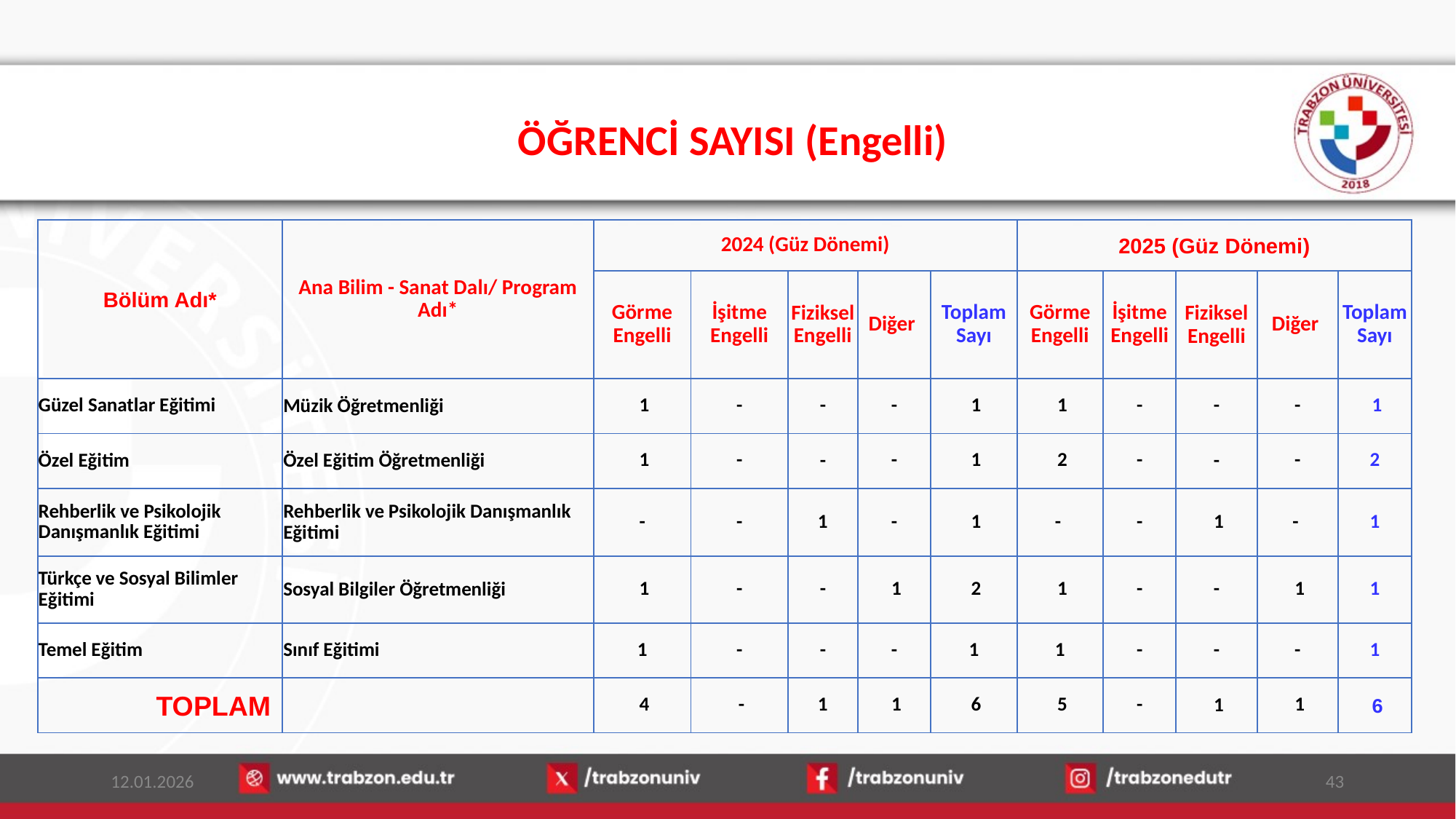

# ÖĞRENCİ SAYISI (Engelli)
| Bölüm Adı\* | Ana Bilim - Sanat Dalı/ Program Adı\* | 2024 (Güz Dönemi) |  |  |  |  | 2025 (Güz Dönemi) |  |  |  |  |
| --- | --- | --- | --- | --- | --- | --- | --- | --- | --- | --- | --- |
|  |  | Görme Engelli | İşitme Engelli | Fiziksel Engelli | Diğer | Toplam Sayı | Görme Engelli | İşitme Engelli | Fiziksel Engelli | Diğer | Toplam Sayı |
| Güzel Sanatlar Eğitimi | Müzik Öğretmenliği | 1 | - | - | - | 1 | 1 | - | - | - | 1 |
| Özel Eğitim | Özel Eğitim Öğretmenliği | 1 | - | - | - | 1 | 2 | - | - | - | 2 |
| Rehberlik ve Psikolojik Danışmanlık Eğitimi | Rehberlik ve Psikolojik Danışmanlık Eğitimi | - | - | 1 | - | 1 | - | - | 1 | - | 1 |
| Türkçe ve Sosyal Bilimler Eğitimi | Sosyal Bilgiler Öğretmenliği | 1 | - | - | 1 | 2 | 1 | - | - | 1 | 1 |
| Temel Eğitim | Sınıf Eğitimi | 1 | - | - | - | 1 | 1 | - | - | - | 1 |
| TOPLAM |  | 4 | - | 1 | 1 | 6 | 5 | - | 1 | 1 | 6 |
12.01.2026
43